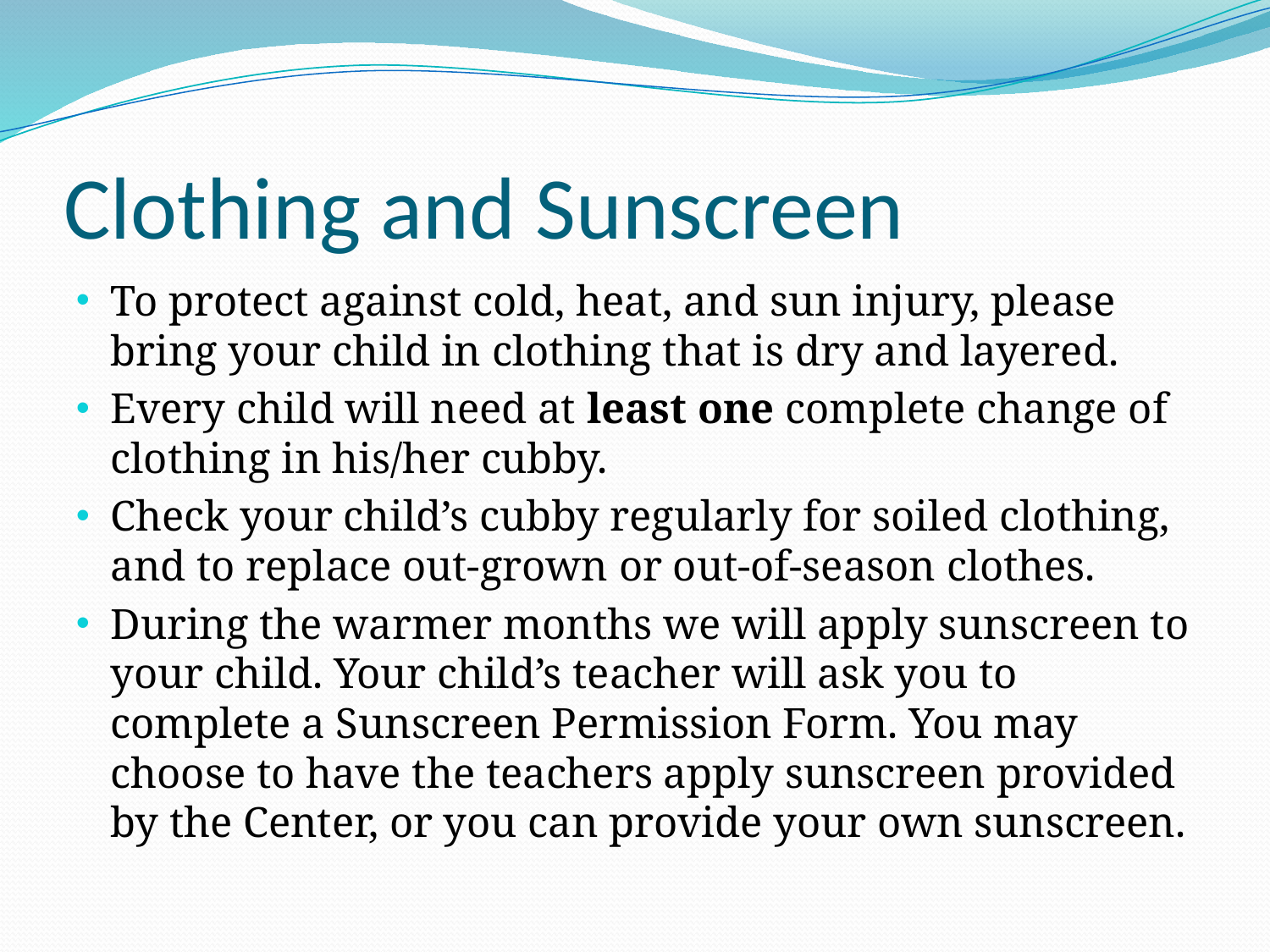

# Clothing and Sunscreen
To protect against cold, heat, and sun injury, please bring your child in clothing that is dry and layered.
Every child will need at least one complete change of clothing in his/her cubby.
Check your child’s cubby regularly for soiled clothing, and to replace out-grown or out-of-season clothes.
During the warmer months we will apply sunscreen to your child. Your child’s teacher will ask you to complete a Sunscreen Permission Form. You may choose to have the teachers apply sunscreen provided by the Center, or you can provide your own sunscreen.